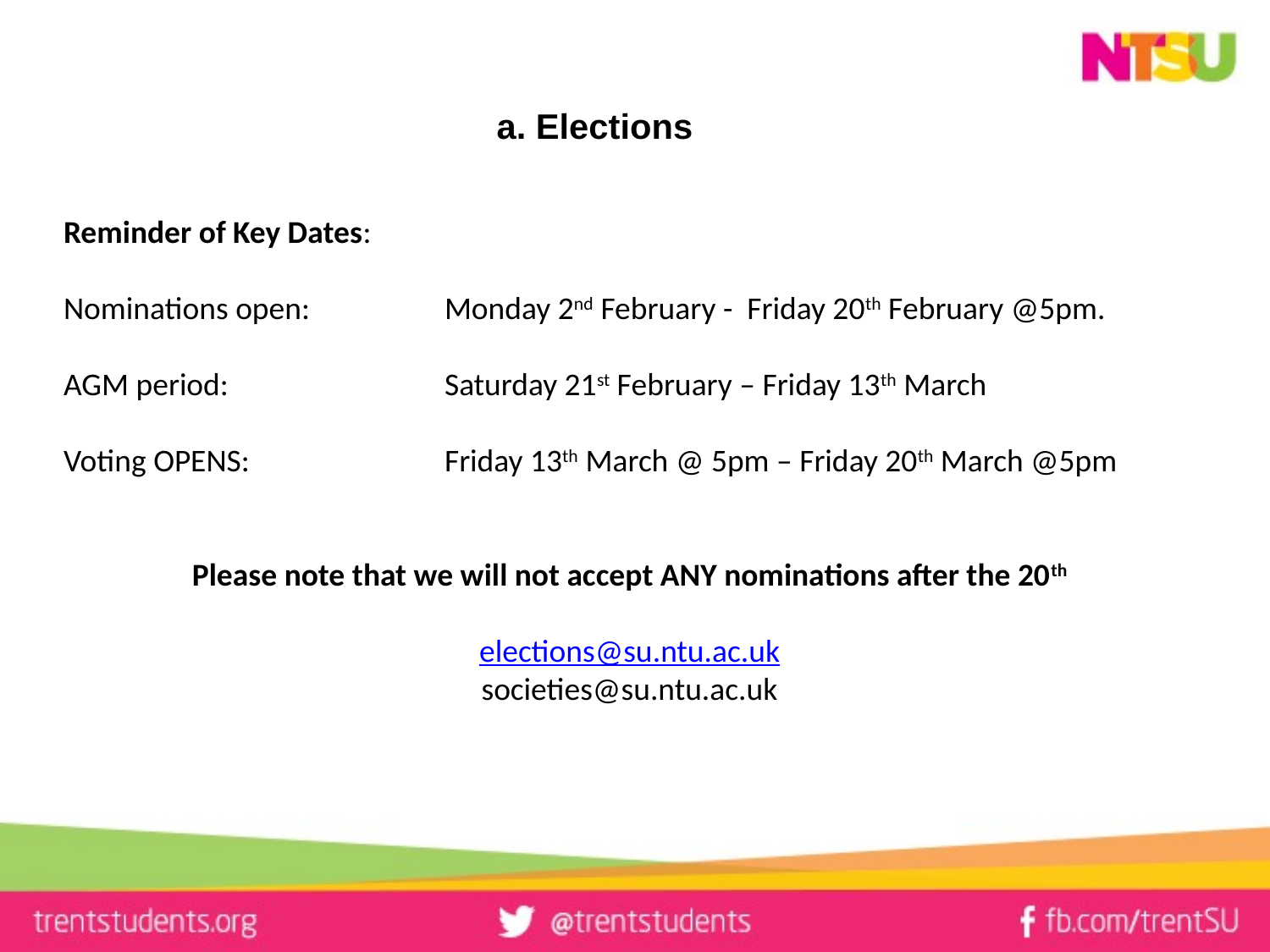

# a. Elections
Reminder of Key Dates:

Nominations open: 	Monday 2nd February -  Friday 20th February @5pm.

AGM period: 		Saturday 21st February – Friday 13th March
Voting OPENS: 		Friday 13th March @ 5pm – Friday 20th March @5pm

Please note that we will not accept ANY nominations after the 20th

elections@su.ntu.ac.uk
societies@su.ntu.ac.uk